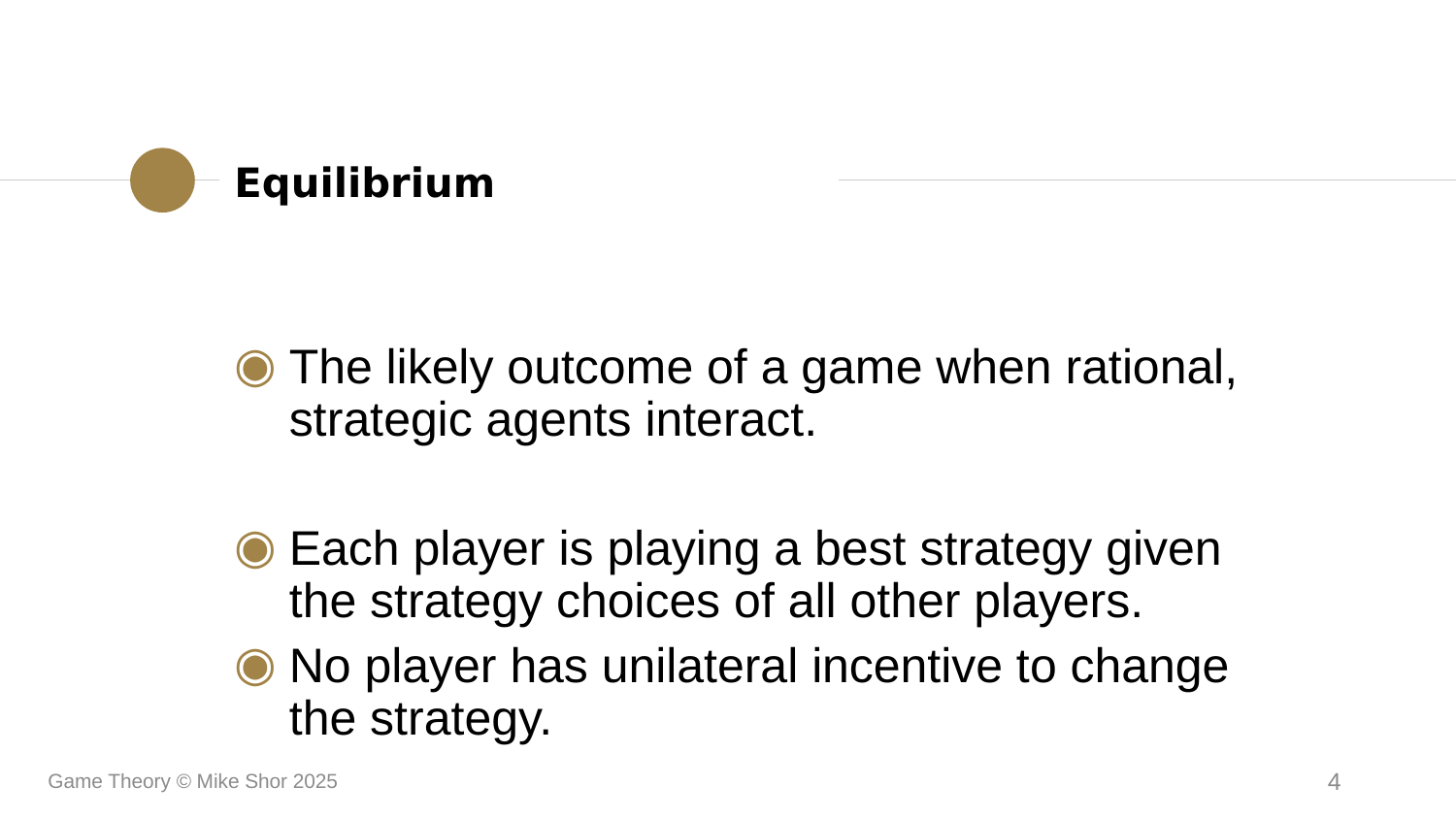

Equilibrium

The likely outcome of a game when rational, strategic agents interact.

Each player is playing a best strategy given the strategy choices of all other players.
No player has unilateral incentive to change the strategy.
Game Theory © Mike Shor 2025
4